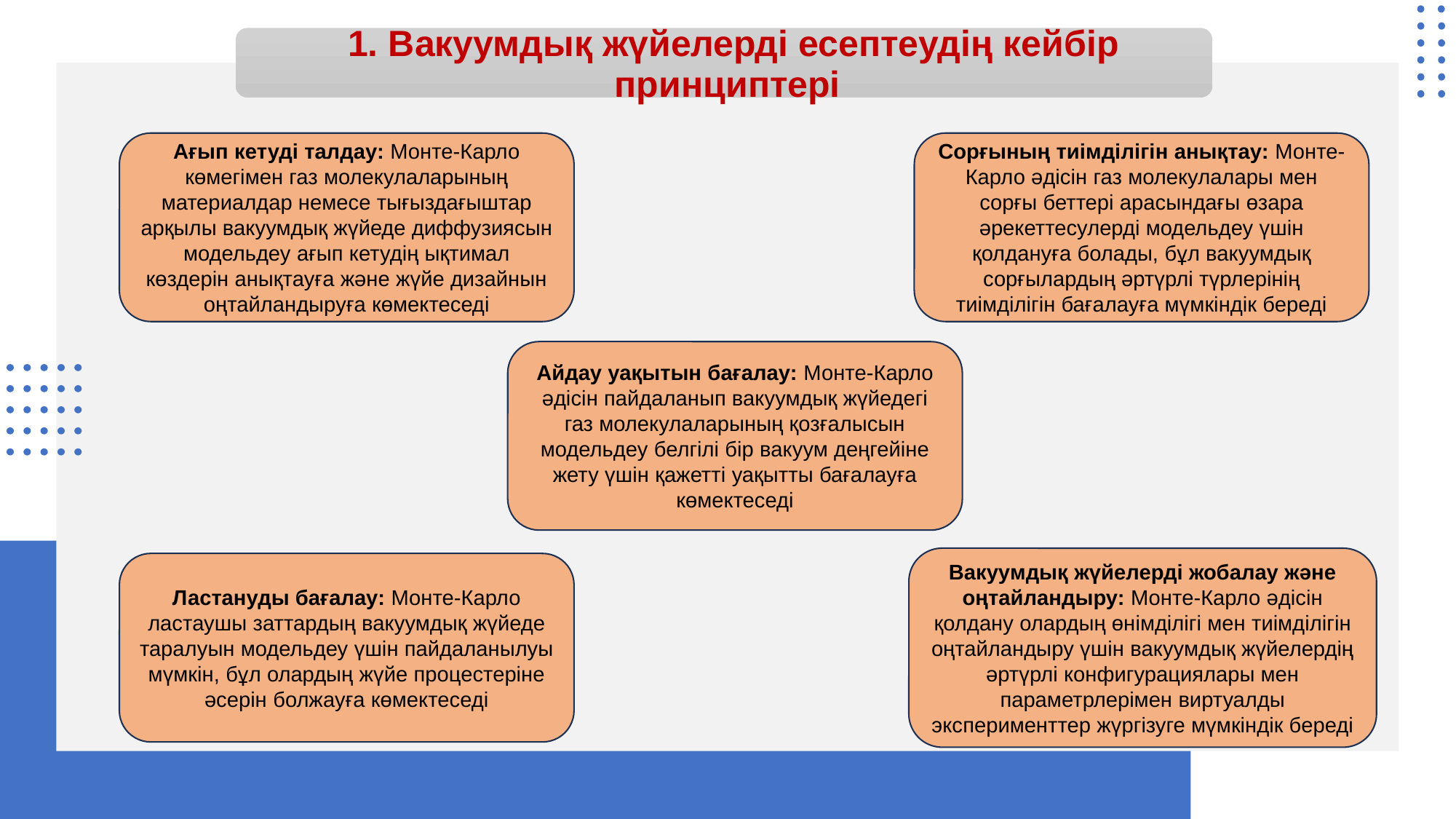

# 1. Вакуумдық жүйелерді есептеудің кейбір принциптері

Ағып кетуді талдау: Монте-Карло көмегімен газ молекулаларының материалдар немесе тығыздағыштар арқылы вакуумдық жүйеде диффузиясын модельдеу ағып кетудің ықтимал көздерін анықтауға және жүйе дизайнын оңтайландыруға көмектеседі
Сорғының тиімділігін анықтау: Монте-Карло әдісін газ молекулалары мен сорғы беттері арасындағы өзара әрекеттесулерді модельдеу үшін қолдануға болады, бұл вакуумдық сорғылардың әртүрлі түрлерінің тиімділігін бағалауға мүмкіндік береді

Айдау уақытын бағалау: Монте-Карло әдісін пайдаланып вакуумдық жүйедегі газ молекулаларының қозғалысын модельдеу белгілі бір вакуум деңгейіне жету үшін қажетті уақытты бағалауға көмектеседі

Вакуумдық жүйелерді жобалау және оңтайландыру: Монте-Карло әдісін қолдану олардың өнімділігі мен тиімділігін оңтайландыру үшін вакуумдық жүйелердің әртүрлі конфигурациялары мен параметрлерімен виртуалды эксперименттер жүргізуге мүмкіндік береді
Ластануды бағалау: Монте-Карло ластаушы заттардың вакуумдық жүйеде таралуын модельдеу үшін пайдаланылуы мүмкін, бұл олардың жүйе процестеріне әсерін болжауға көмектеседі